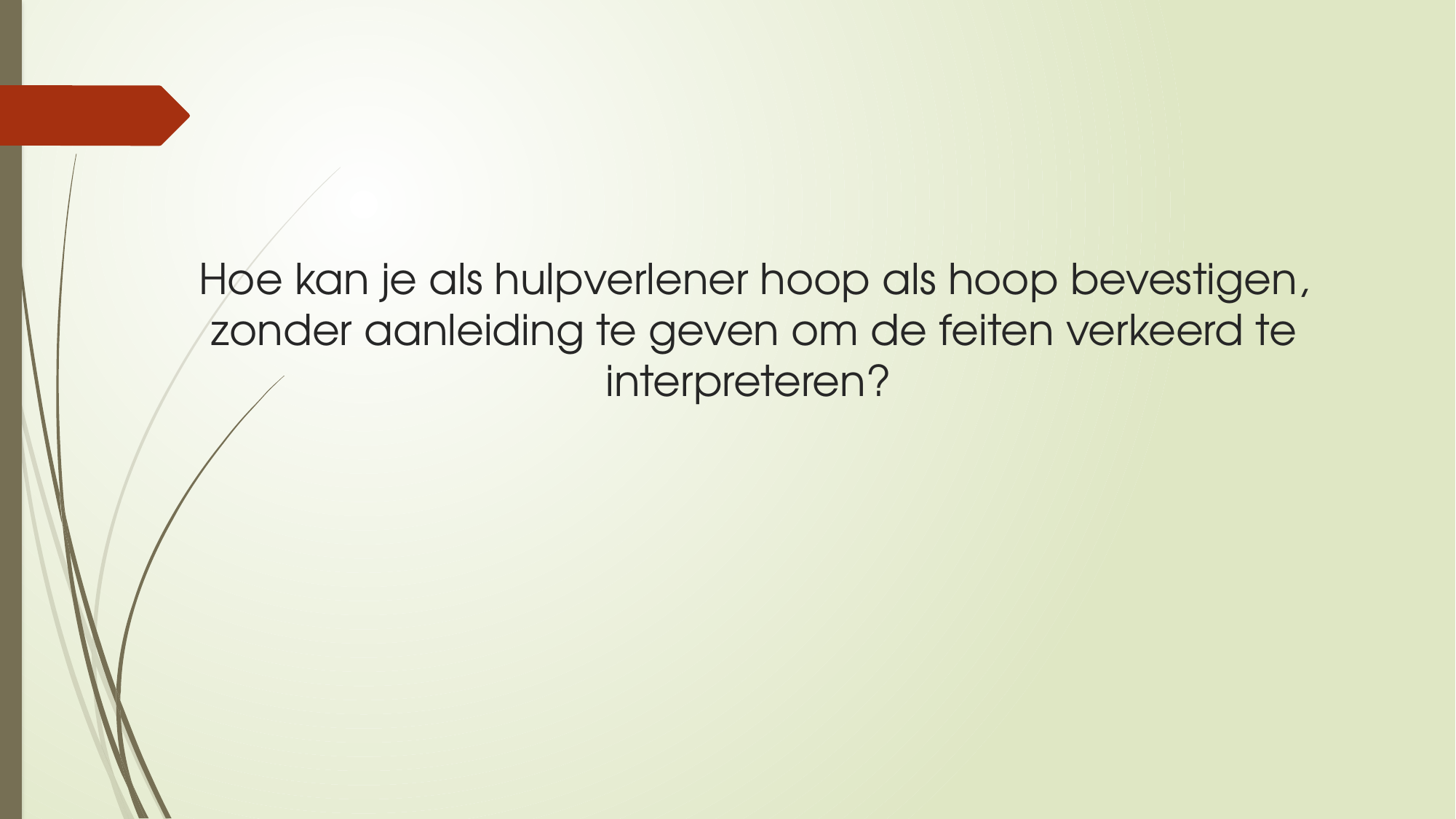

# Hoe kan je als hulpverlener hoop als hoop bevestigen, zonder aanleiding te geven om de feiten verkeerd te interpreteren?